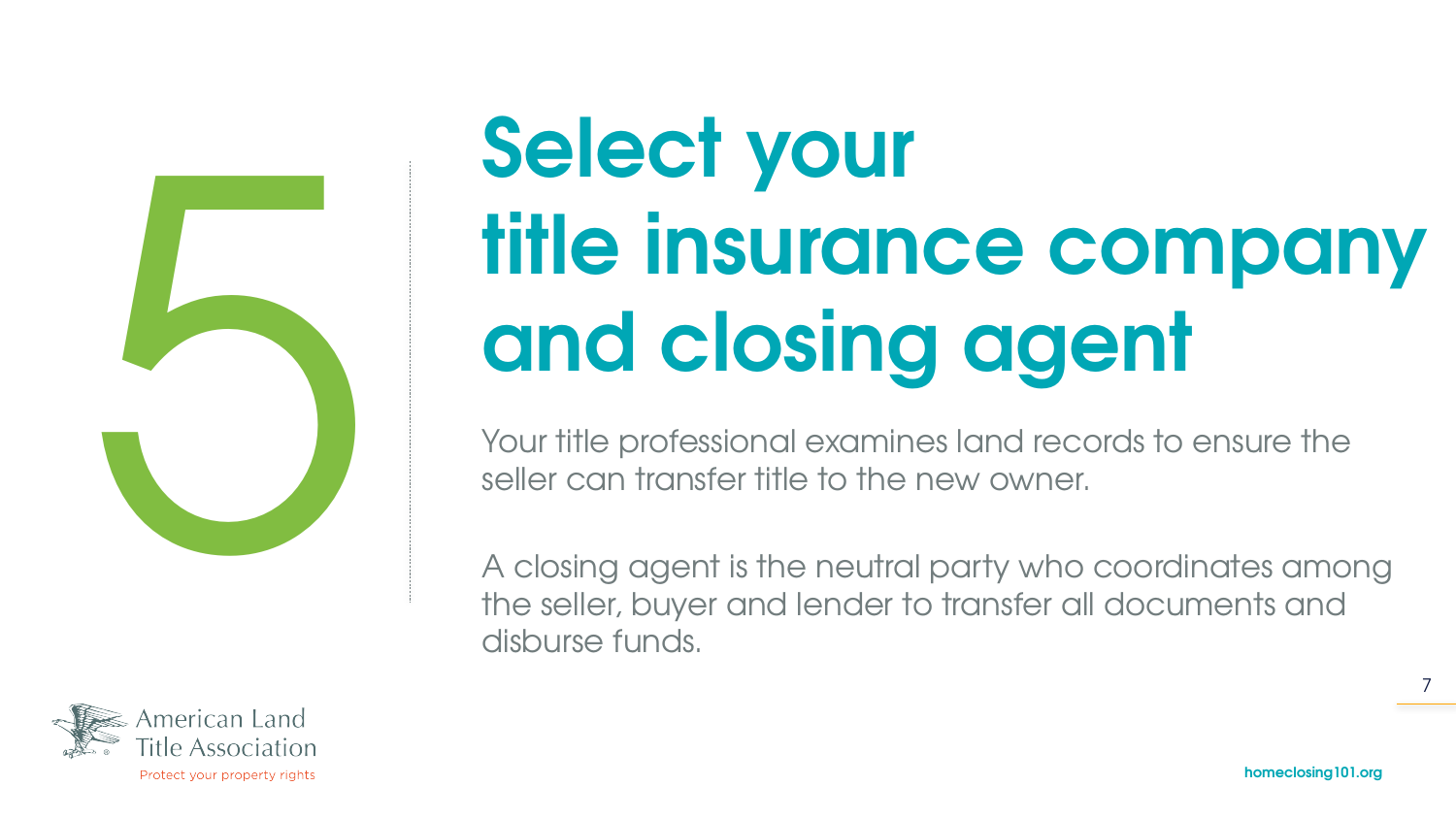

5
# Select your title insurance company and closing agent
Your title professional examines land records to ensure the seller can transfer title to the new owner.

A closing agent is the neutral party who coordinates among the seller, buyer and lender to transfer all documents and disburse funds.